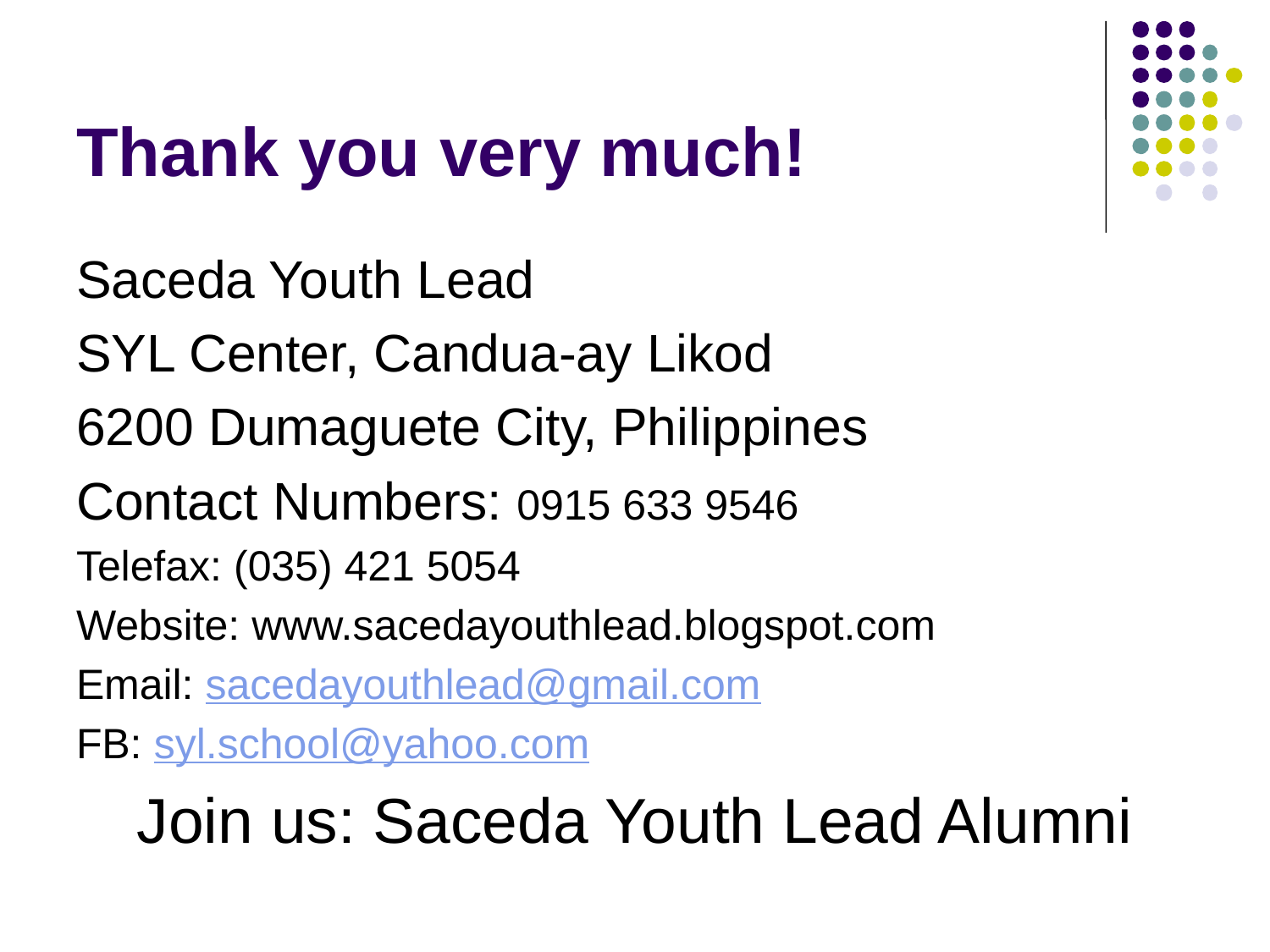

# Thank you very much!
Saceda Youth Lead
SYL Center, Candua-ay Likod
6200 Dumaguete City, Philippines
Contact Numbers: 0915 633 9546
Telefax: (035) 421 5054
Website: www.sacedayouthlead.blogspot.com
Email: sacedayouthlead@gmail.com
FB: syl.school@yahoo.com
Join us: Saceda Youth Lead Alumni